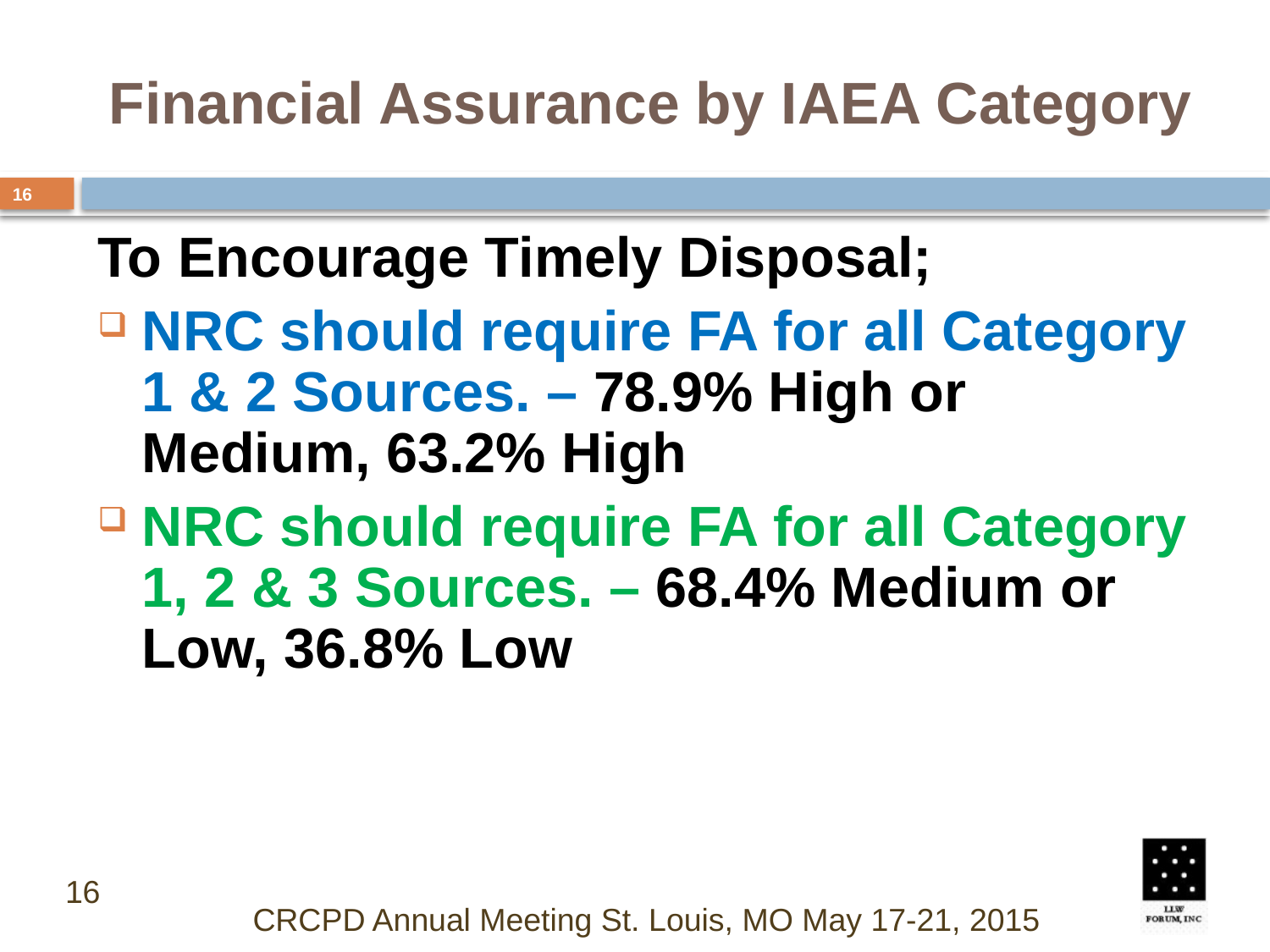

# Financial Assurance by IAEA Category
16
To Encourage Timely Disposal;
NRC should require FA for all Category 1 & 2 Sources. – 78.9% High or Medium, 63.2% High
NRC should require FA for all Category 1, 2 & 3 Sources. – 68.4% Medium or Low, 36.8% Low
16
CRCPD Annual Meeting St. Louis, MO May 17-21, 2015